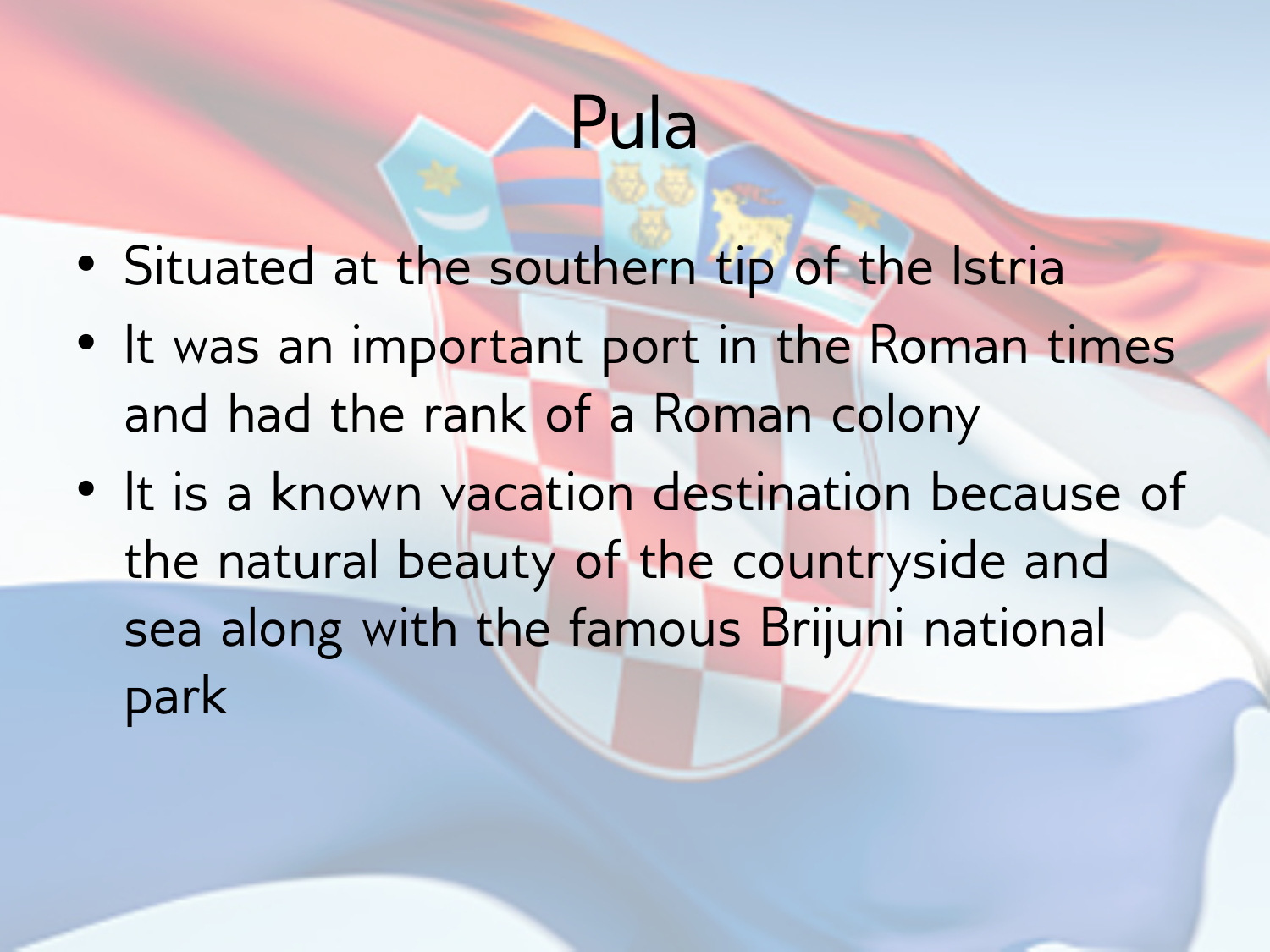

# Pula
Situated at the southern tip of the Istria
It was an important port in the Roman times and had the rank of a Roman colony
It is a known vacation destination because of the natural beauty of the countryside and sea along with the famous Brijuni national park